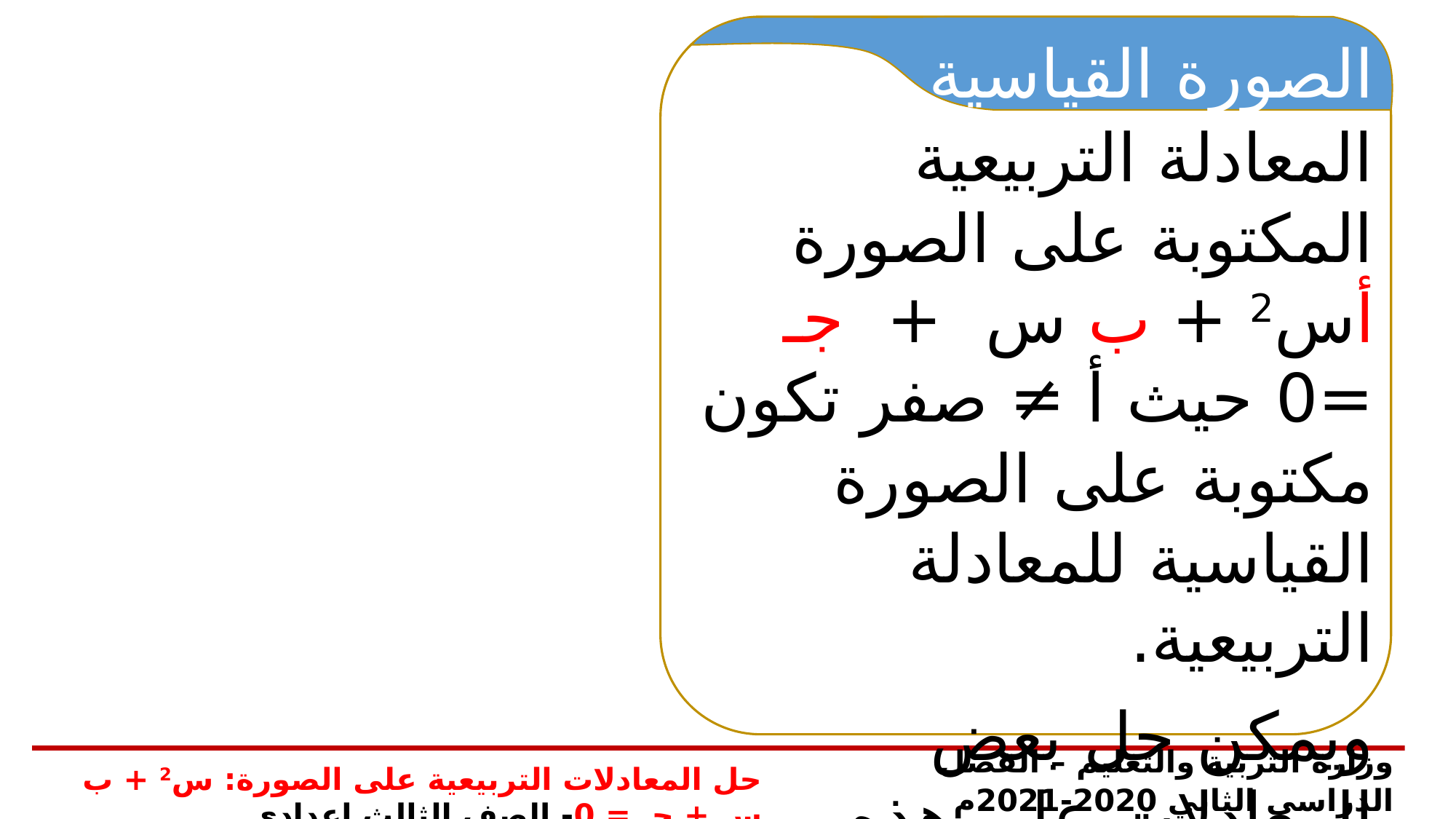

الصورة القياسية
المعادلة التربيعية المكتوبة على الصورة أس2 + ب س  +  جـ =0 حيث أ ≠ صفر تكون مكتوبة على الصورة القياسية للمعادلة التربيعية.

ويمكن حل بعض المعادلات على هذه الصورة بالتحليل، ثم استعمال خاصية الضرب الصفري.